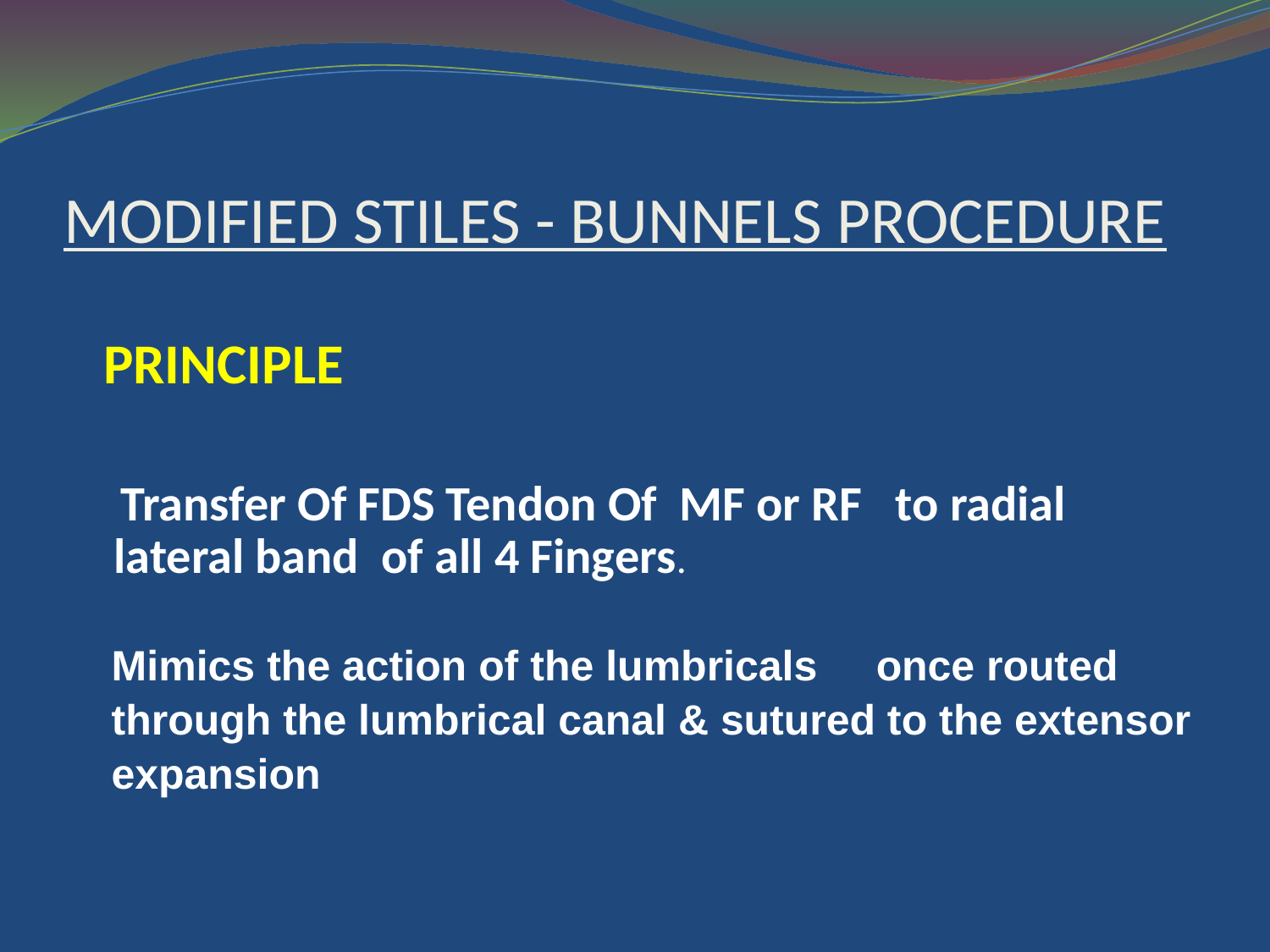

# MODIFIED STILES - BUNNELS PROCEDURE

   PRINCIPLE

    Transfer Of FDS Tendon Of  MF or RF   to radial lateral band  of all 4 Fingers.

   Mimics the action of the lumbricals 	once routed
   through the lumbrical canal & sutured to the extensor
   expansion